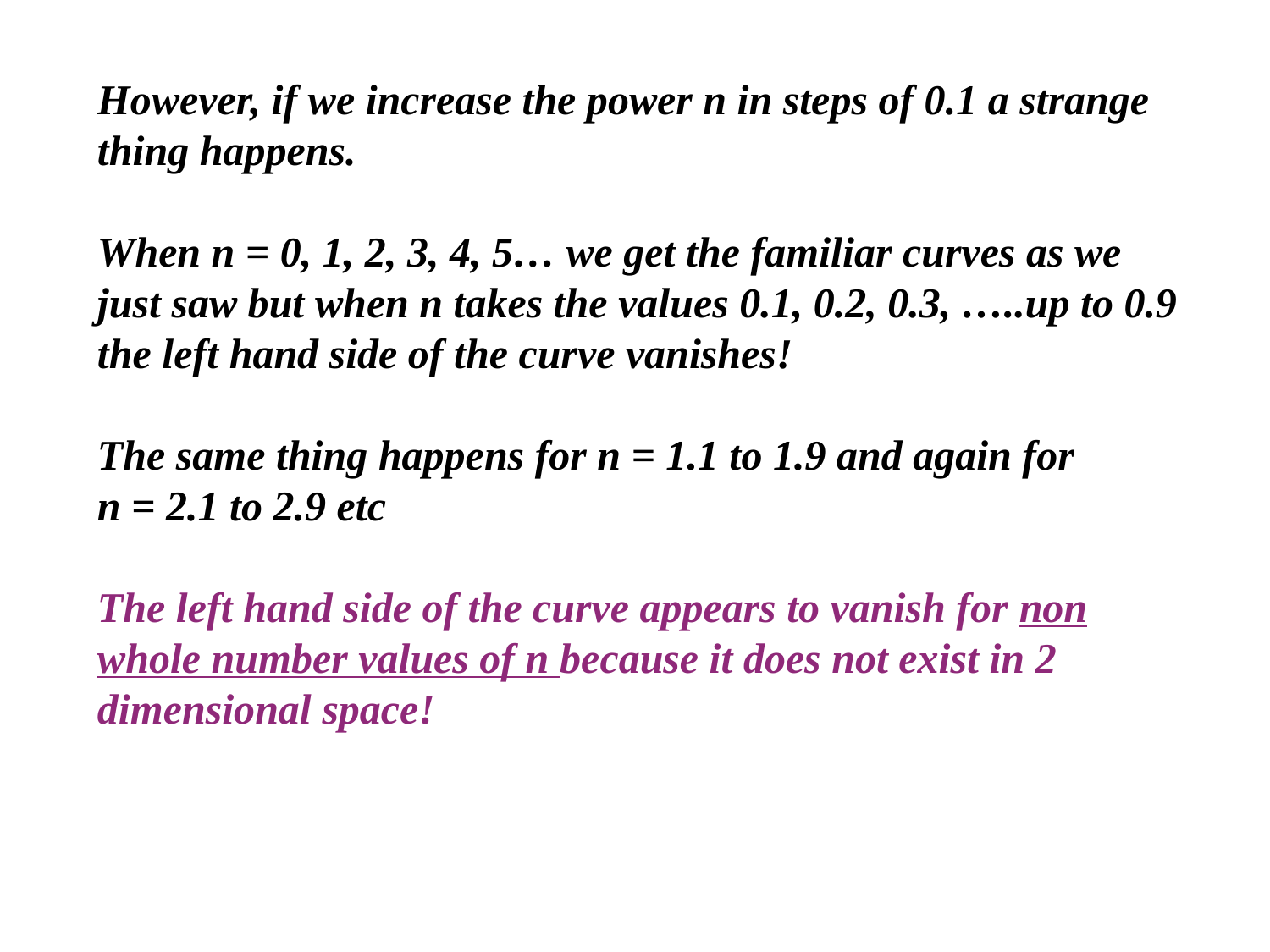

However, if we increase the power n in steps of 0.1 a strange thing happens.

When n = 0, 1, 2, 3, 4, 5… we get the familiar curves as we just saw but when n takes the values 0.1, 0.2, 0.3, …..up to 0.9 the left hand side of the curve vanishes!

The same thing happens for n = 1.1 to 1.9 and again for
n = 2.1 to 2.9 etc

The left hand side of the curve appears to vanish for non whole number values of n because it does not exist in 2 dimensional space!